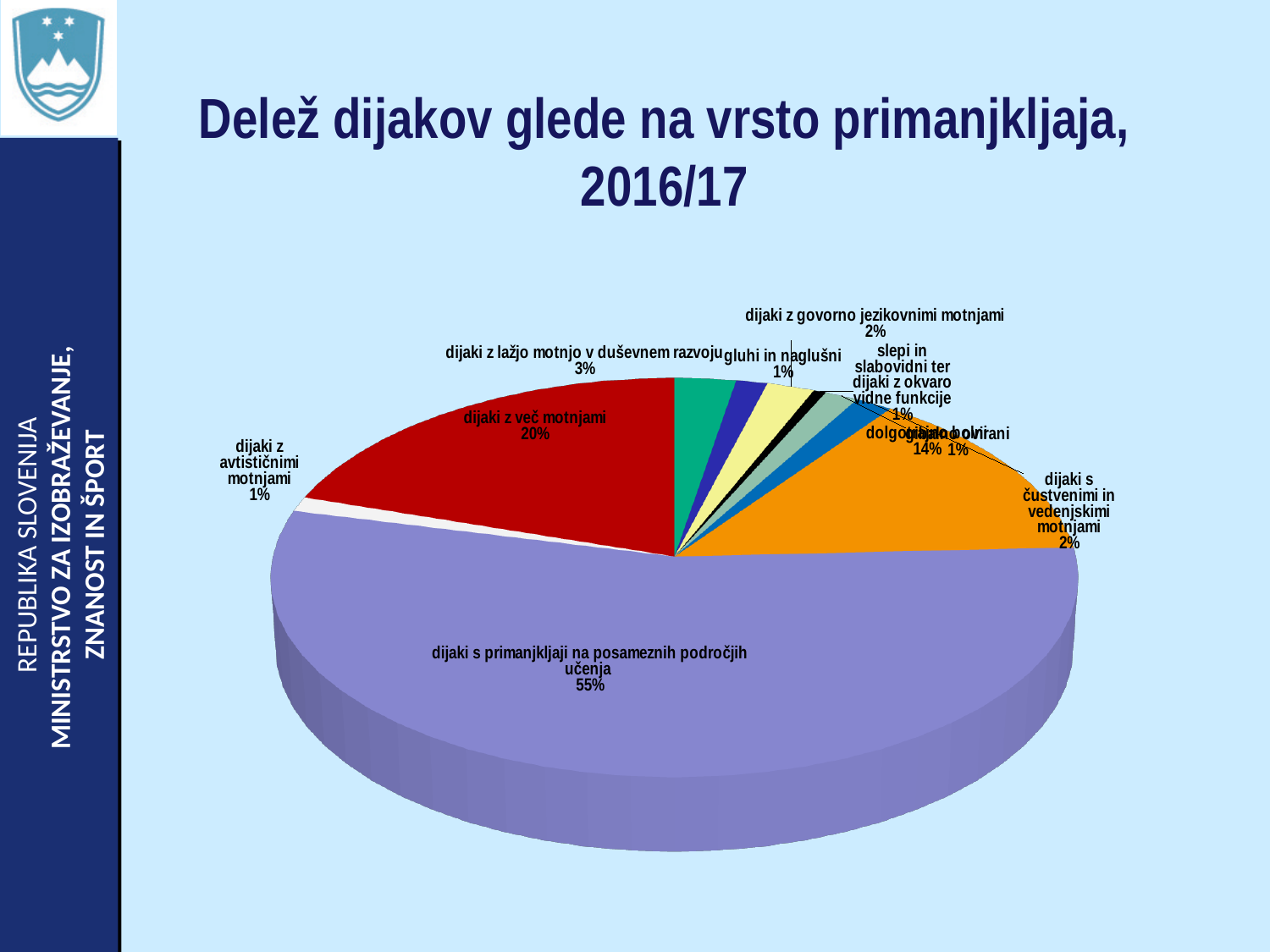

# Delež dijakov glede na vrsto primanjkljaja, 2016/17

[unsupported chart]

[unsupported chart]

### Chart

| Category |
|---|

### Chart

| Category |
|---|